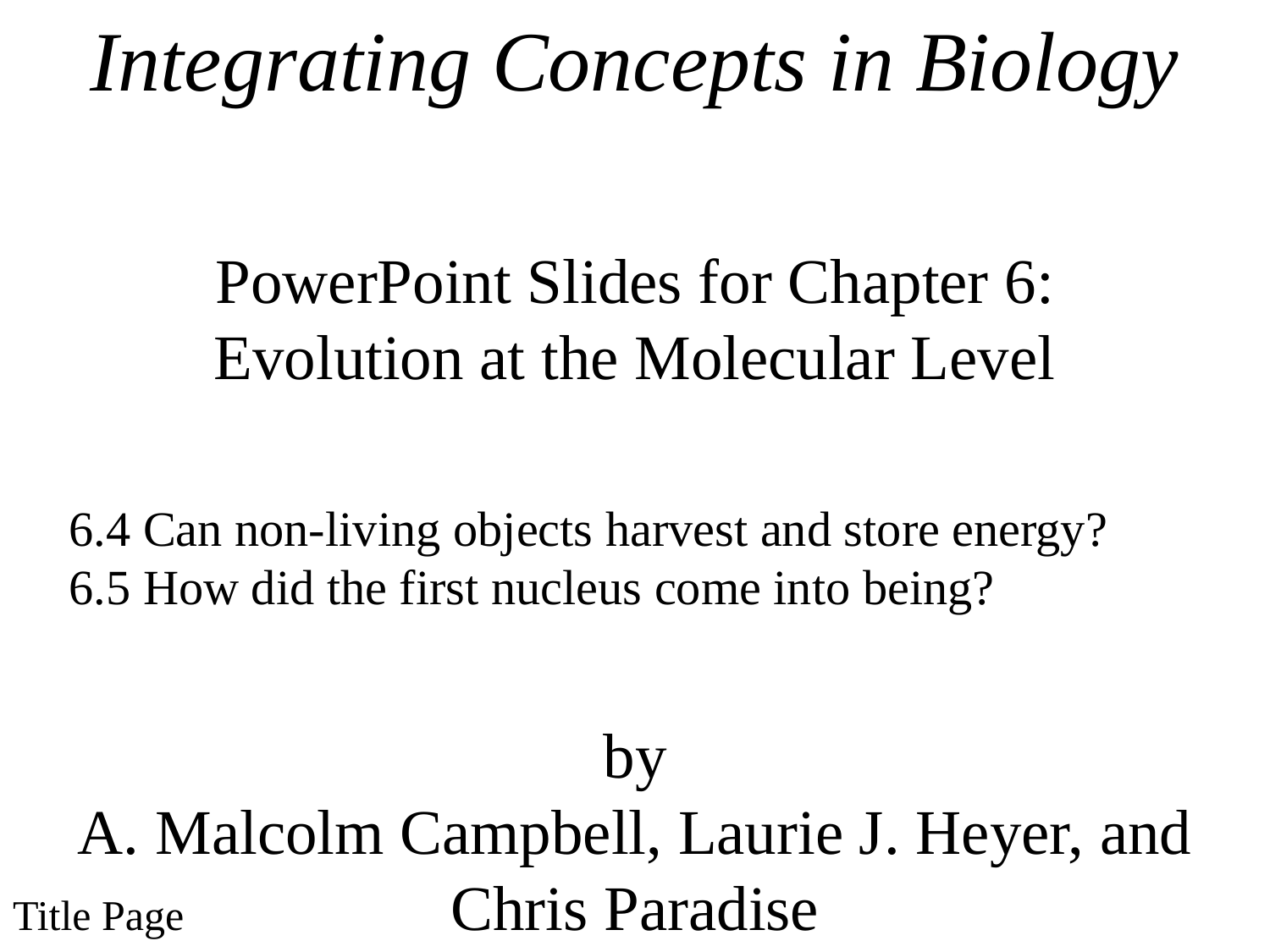

Integrating Concepts in Biology
PowerPoint Slides for Chapter 6:
Evolution at the Molecular Level
6.4 Can non-living objects harvest and store energy?
6.5 How did the first nucleus come into being?
by
A. Malcolm Campbell, Laurie J. Heyer, and Chris Paradise
# Title Page